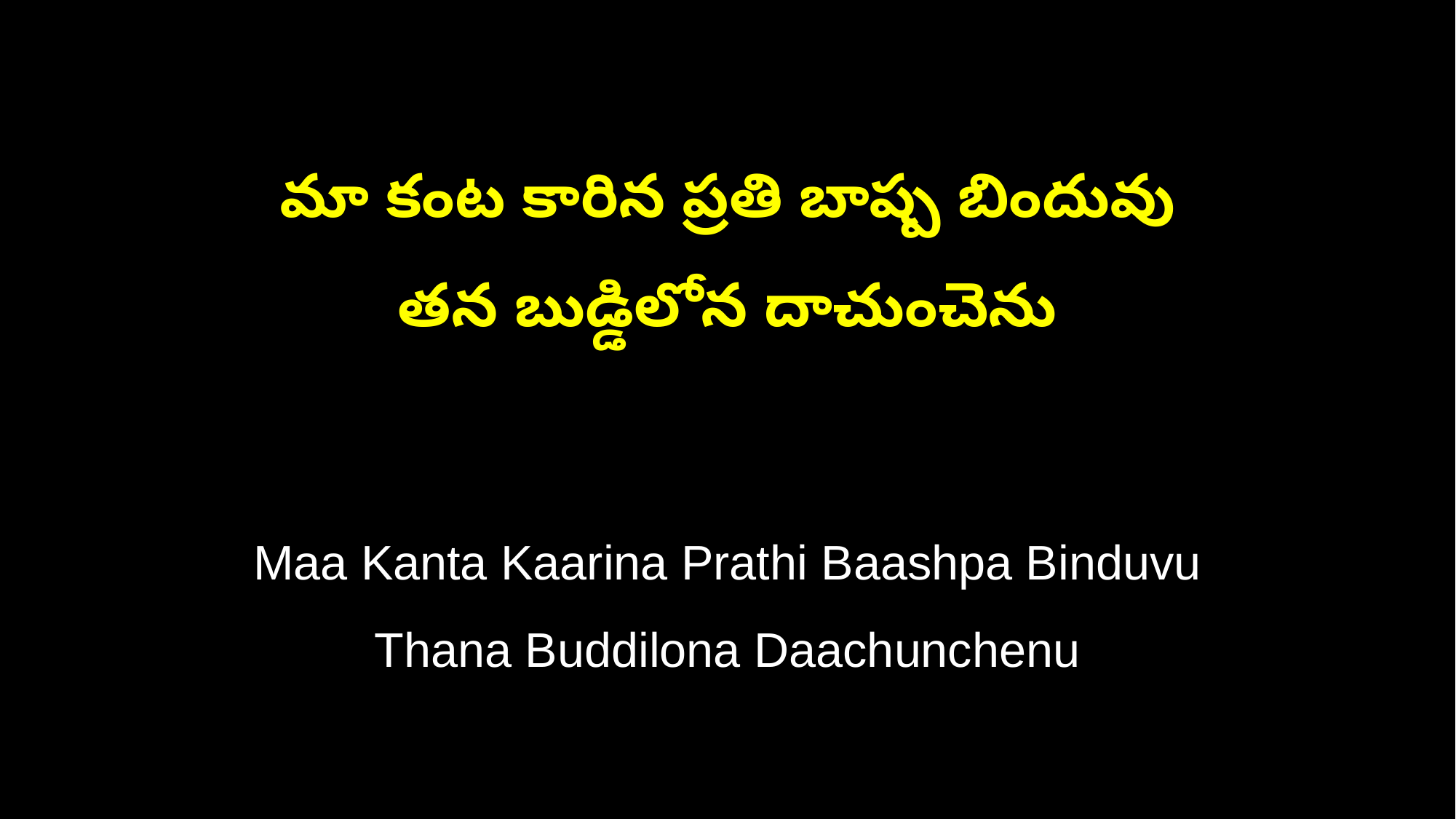

మా కంట కారిన ప్రతి బాష్ప బిందువు
తన బుడ్డిలోన దాచుంచెను
Maa Kanta Kaarina Prathi Baashpa Binduvu
Thana Buddilona Daachunchenu